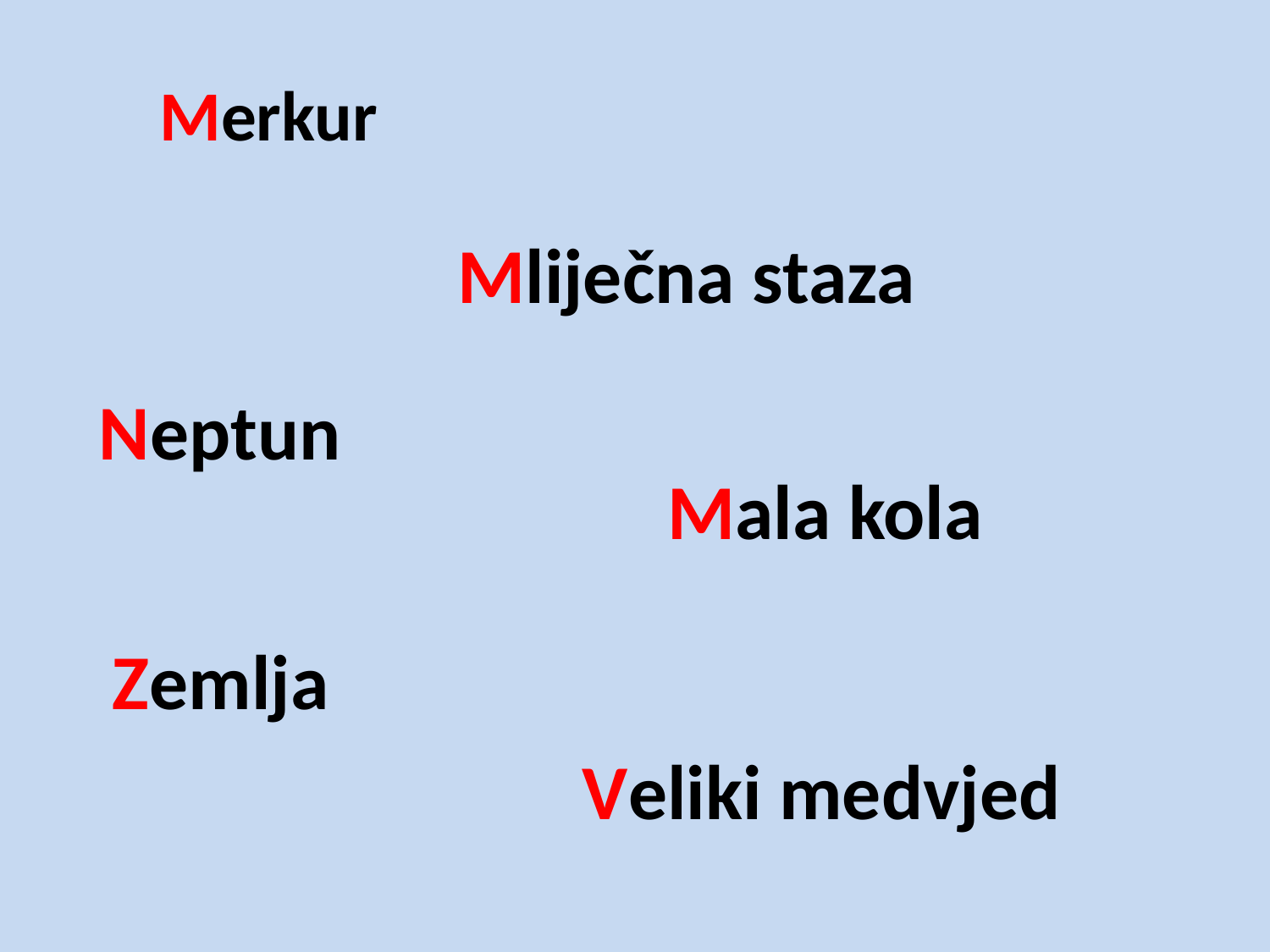

Merkur
Mliječna staza
Neptun
Mala kola
Zemlja
Veliki medvjed